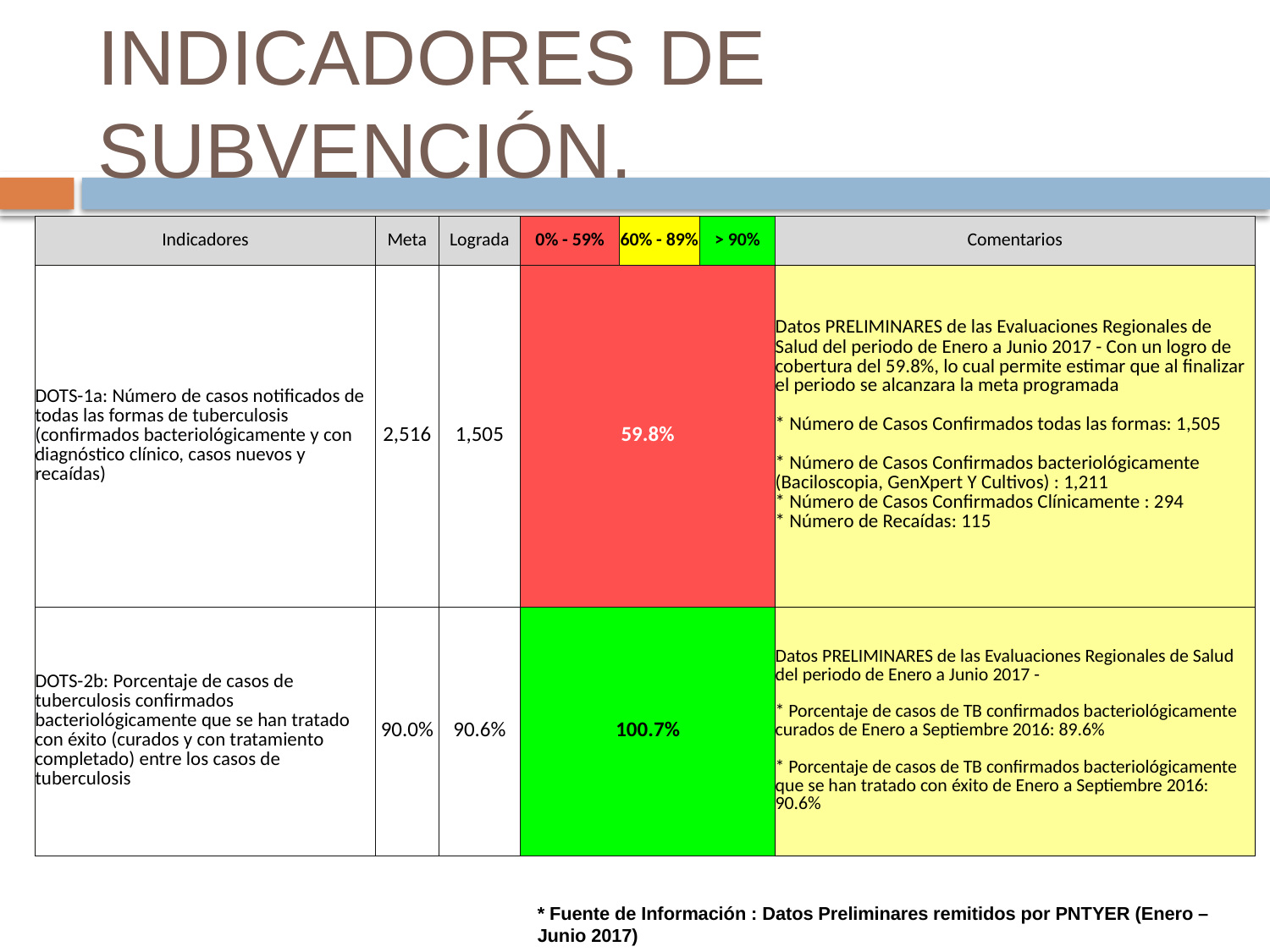

# INDICADORES DE SUBVENCIÓN.
| Indicadores | Meta | Lograda | 0% - 59% | 60% - 89% | > 90% | Comentarios |
| --- | --- | --- | --- | --- | --- | --- |
| DOTS-1a: Número de casos notificados de todas las formas de tuberculosis (confirmados bacteriológicamente y con diagnóstico clínico, casos nuevos y recaídas) | 2,516 | 1,505 | 59.8% |  |  | Datos PRELIMINARES de las Evaluaciones Regionales de Salud del periodo de Enero a Junio 2017 - Con un logro de cobertura del 59.8%, lo cual permite estimar que al finalizar el periodo se alcanzara la meta programada \* Número de Casos Confirmados todas las formas: 1,505 \* Número de Casos Confirmados bacteriológicamente (Baciloscopia, GenXpert Y Cultivos) : 1,211 \* Número de Casos Confirmados Clínicamente : 294 \* Número de Recaídas: 115 |
| DOTS-2b: Porcentaje de casos de tuberculosis confirmados bacteriológicamente que se han tratado con éxito (curados y con tratamiento completado) entre los casos de tuberculosis | 90.0% | 90.6% | 100.7% |  |  | Datos PRELIMINARES de las Evaluaciones Regionales de Salud del periodo de Enero a Junio 2017 - \* Porcentaje de casos de TB confirmados bacteriológicamente curados de Enero a Septiembre 2016: 89.6% \* Porcentaje de casos de TB confirmados bacteriológicamente que se han tratado con éxito de Enero a Septiembre 2016: 90.6% |
* Fuente de Información : Datos Preliminares remitidos por PNTYER (Enero – Junio 2017)